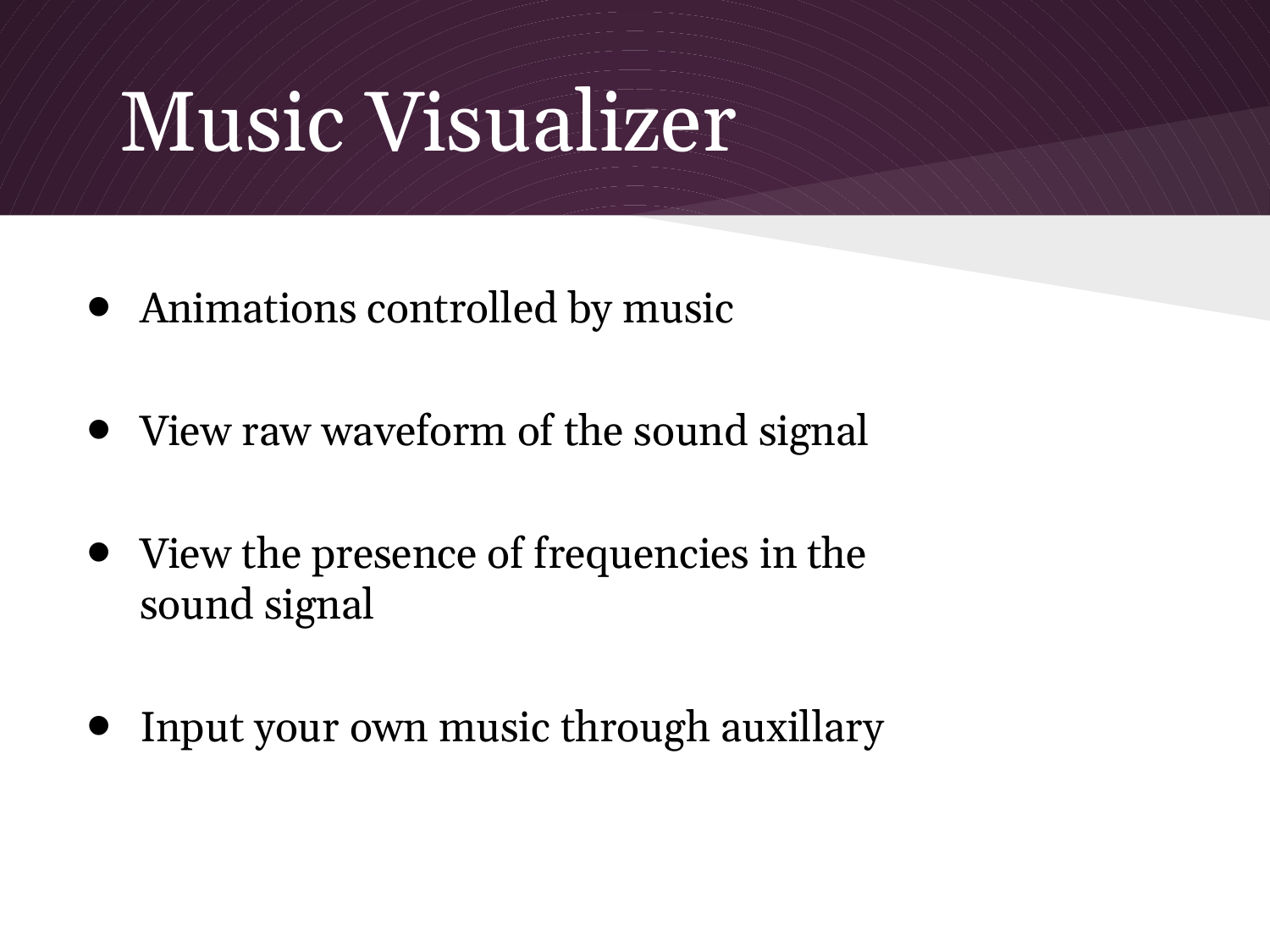

# Music Visualizer
Animations controlled by music

View raw waveform of the sound signal

View the presence of frequencies in the sound signal

Input your own music through auxillary